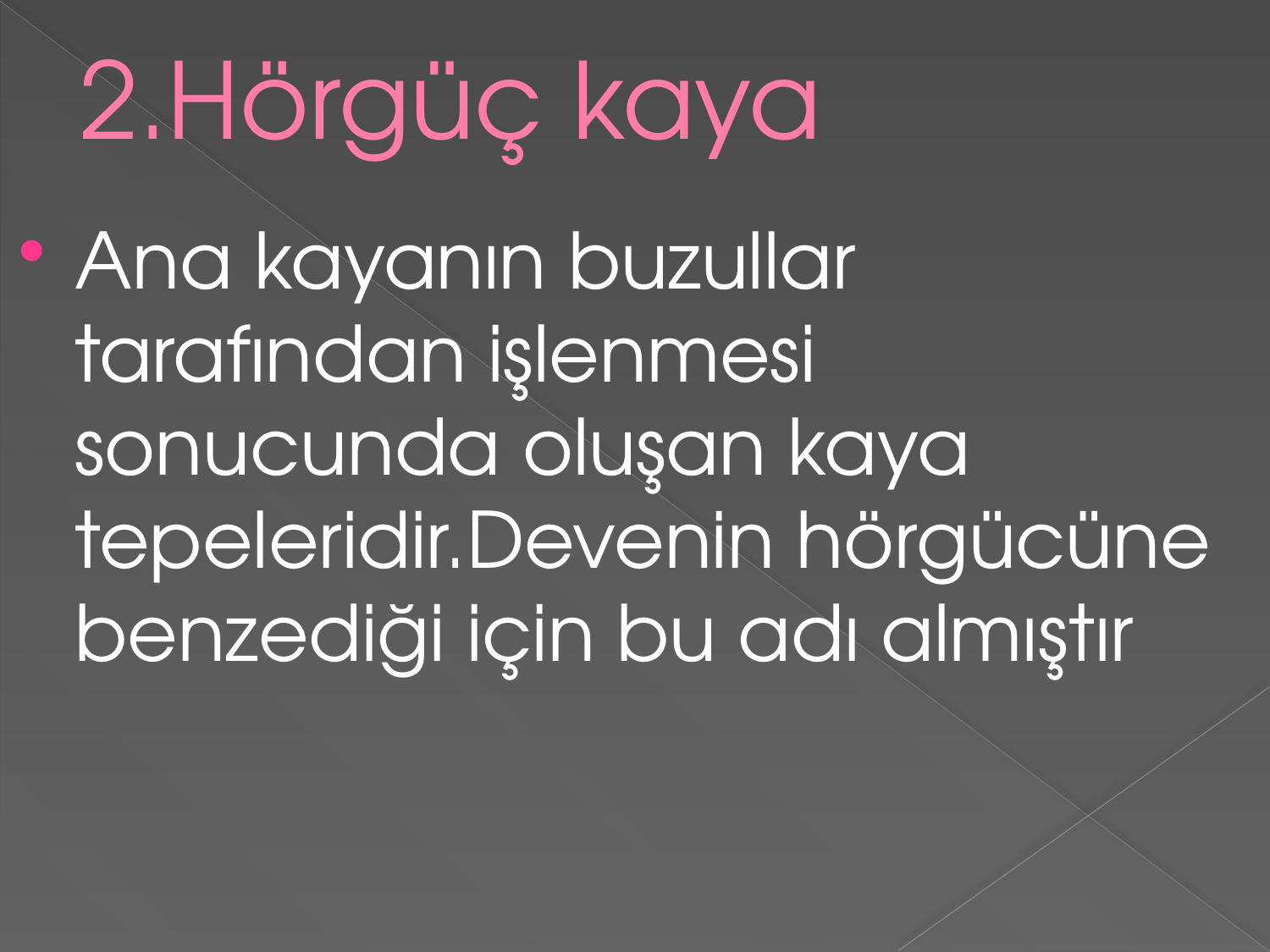

# 2.Hörgüç kaya

Ana kayanın buzullar tarafından işlenmesi sonucunda oluşan kaya tepeleridir.Devenin hörgücüne benzediği için bu adı almıştır